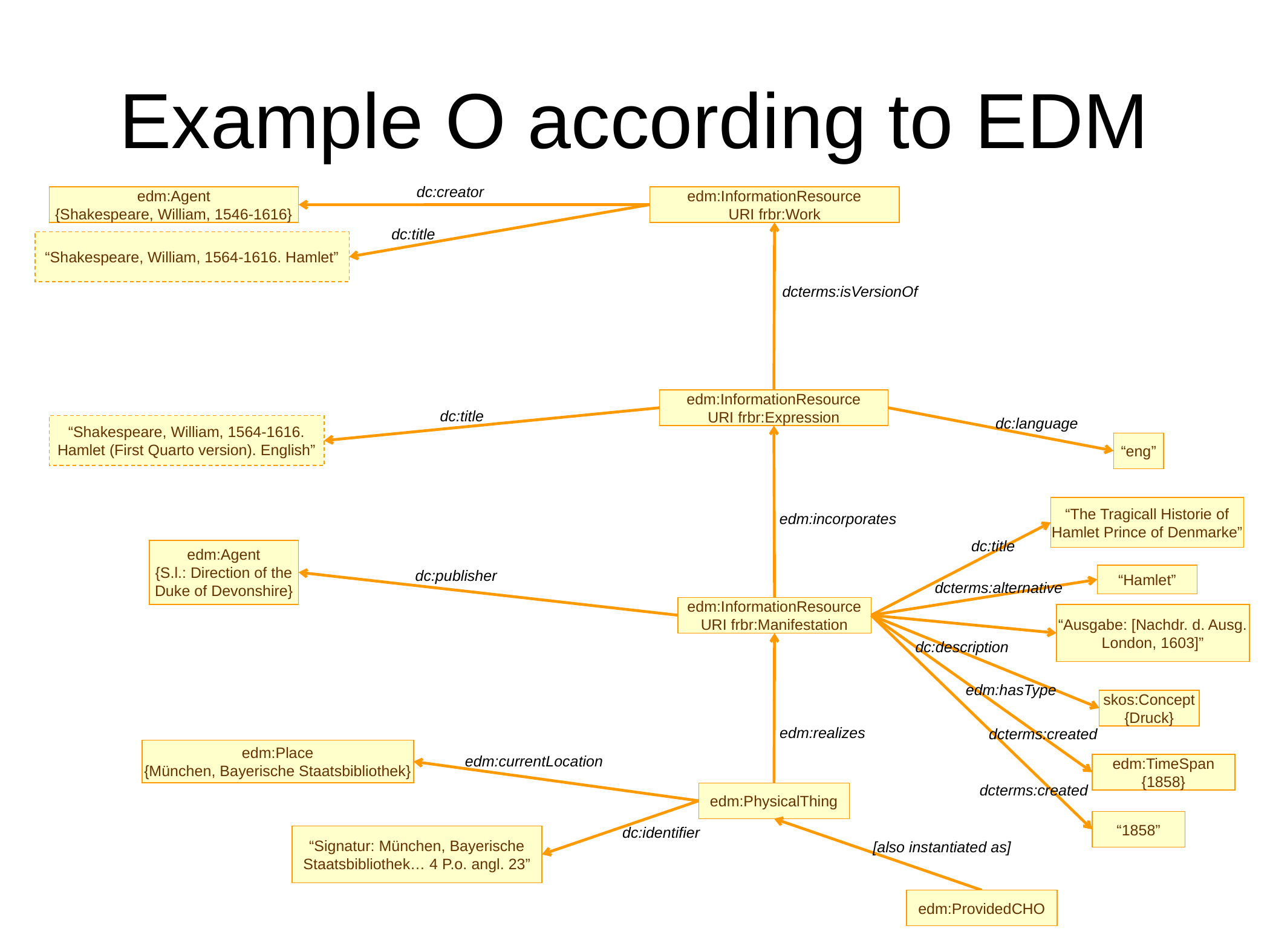

# Example O according to EDM
dc:creator
edm:InformationResource
URI frbr:Work
edm:Agent
{Shakespeare, William, 1546-1616}
dc:title
“Shakespeare, William, 1564-1616. Hamlet”
dcterms:isVersionOf
edm:InformationResource
URI frbr:Expression
dc:title
dc:language
“Shakespeare, William, 1564-1616.
Hamlet (First Quarto version). English”
“eng”
“The Tragicall Historie of
Hamlet Prince of Denmarke”
edm:incorporates
dc:title
edm:Agent
{S.l.: Direction of the
Duke of Devonshire}
dc:publisher
“Hamlet”
dcterms:alternative
edm:InformationResource
URI frbr:Manifestation
“Ausgabe: [Nachdr. d. Ausg.
London, 1603]”
dc:description
edm:hasType
skos:Concept
{Druck}
edm:realizes
dcterms:created
edm:Place
{München, Bayerische Staatsbibliothek}
edm:currentLocation
edm:TimeSpan
{1858}
dcterms:created
edm:PhysicalThing
“1858”
dc:identifier
“Signatur: München, Bayerische
Staatsbibliothek… 4 P.o. angl. 23”
[also instantiated as]
edm:ProvidedCHO